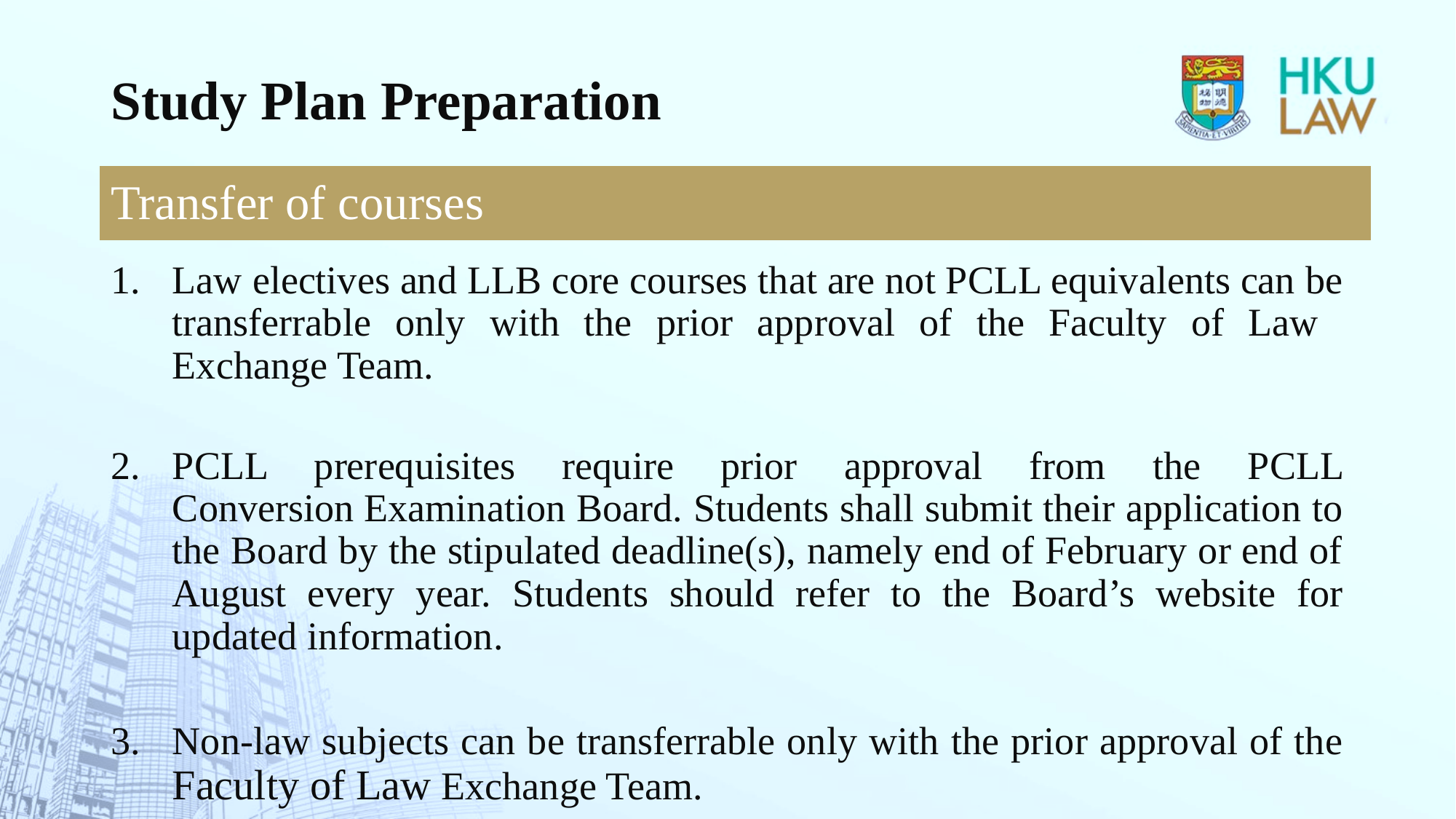

Study Plan Preparation
Transfer of courses
Law electives and LLB core courses that are not PCLL equivalents can be transferrable only with the prior approval of the Faculty of Law  Exchange Team.

PCLL prerequisites require prior approval from the PCLL Conversion Examination Board. Students shall submit their application to the Board by the stipulated deadline(s), namely end of February or end of August every year. Students should refer to the Board’s website for updated information.

Non-law subjects can be transferrable only with the prior approval of the Faculty of Law Exchange Team.